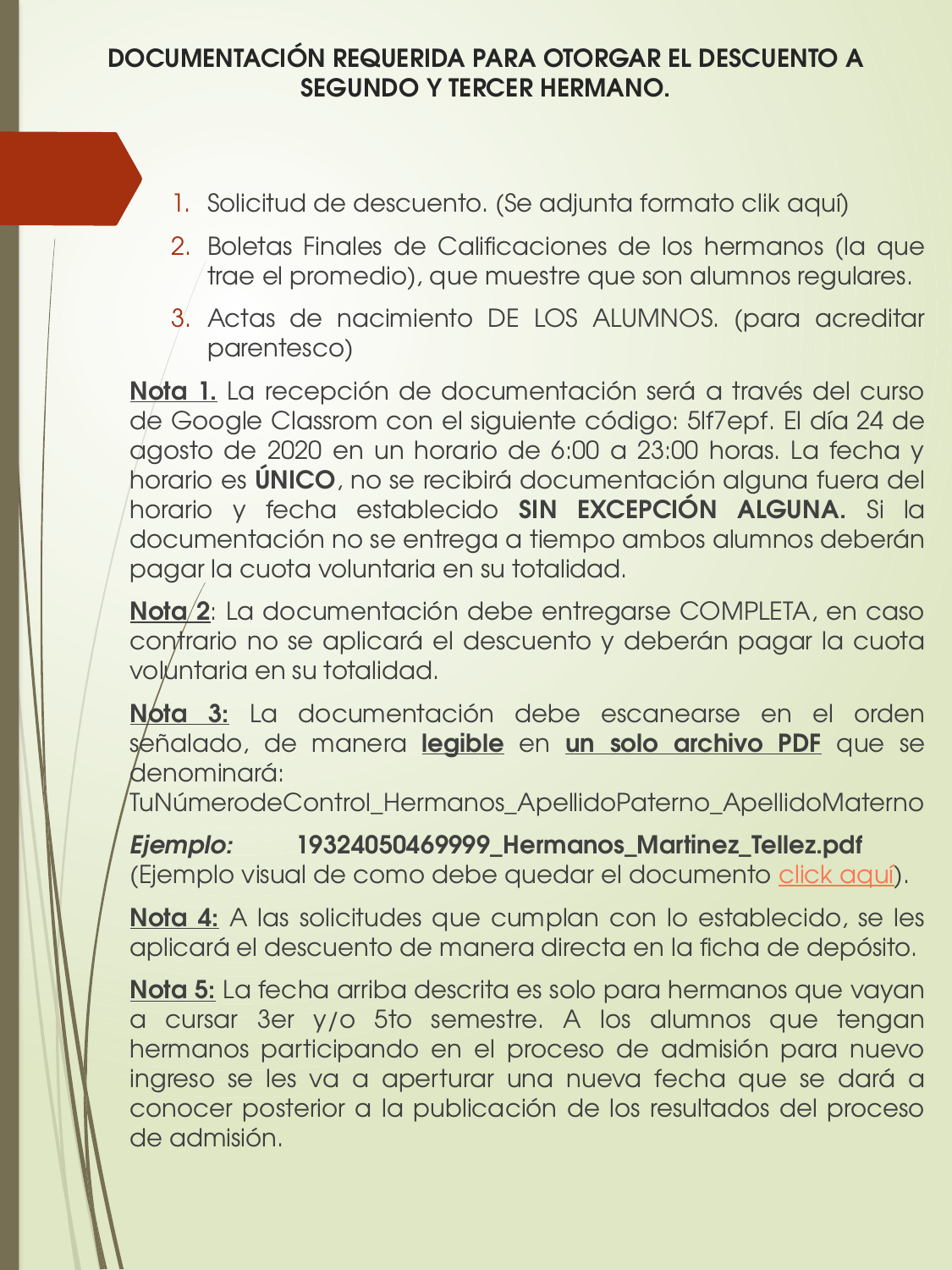

# DOCUMENTACIÓN REQUERIDA PARA OTORGAR EL DESCUENTO A SEGUNDO Y TERCER HERMANO.
Solicitud de descuento. (Se adjunta formato clik aquí)
Boletas Finales de Calificaciones de los hermanos (la que trae el promedio), que muestre que son alumnos regulares.
Actas de nacimiento DE LOS ALUMNOS. (para acreditar parentesco)
Nota 1. La recepción de documentación será a través del curso de Google Classrom con el siguiente código: 5lf7epf. El día 24 de agosto de 2020 en un horario de 6:00 a 23:00 horas. La fecha y horario es ÚNICO, no se recibirá documentación alguna fuera del horario y fecha establecido SIN EXCEPCIÓN ALGUNA. Si la documentación no se entrega a tiempo ambos alumnos deberán pagar la cuota voluntaria en su totalidad.
Nota 2: La documentación debe entregarse COMPLETA, en caso contrario no se aplicará el descuento y deberán pagar la cuota voluntaria en su totalidad.
Nota 3: La documentación debe escanearse en el orden señalado, de manera legible en un solo archivo PDF que se denominará: TuNúmerodeControl_Hermanos_ApellidoPaterno_ApellidoMaterno
Ejemplo: 19324050469999_Hermanos_Martinez_Tellez.pdf  (Ejemplo visual de como debe quedar el documento click aquí).
Nota 4: A las solicitudes que cumplan con lo establecido, se les aplicará el descuento de manera directa en la ficha de depósito.
Nota 5: La fecha arriba descrita es solo para hermanos que vayan a cursar 3er y/o 5to semestre. A los alumnos que tengan hermanos participando en el proceso de admisión para nuevo ingreso se les va a aperturar una nueva fecha que se dará a conocer posterior a la publicación de los resultados del proceso de admisión.